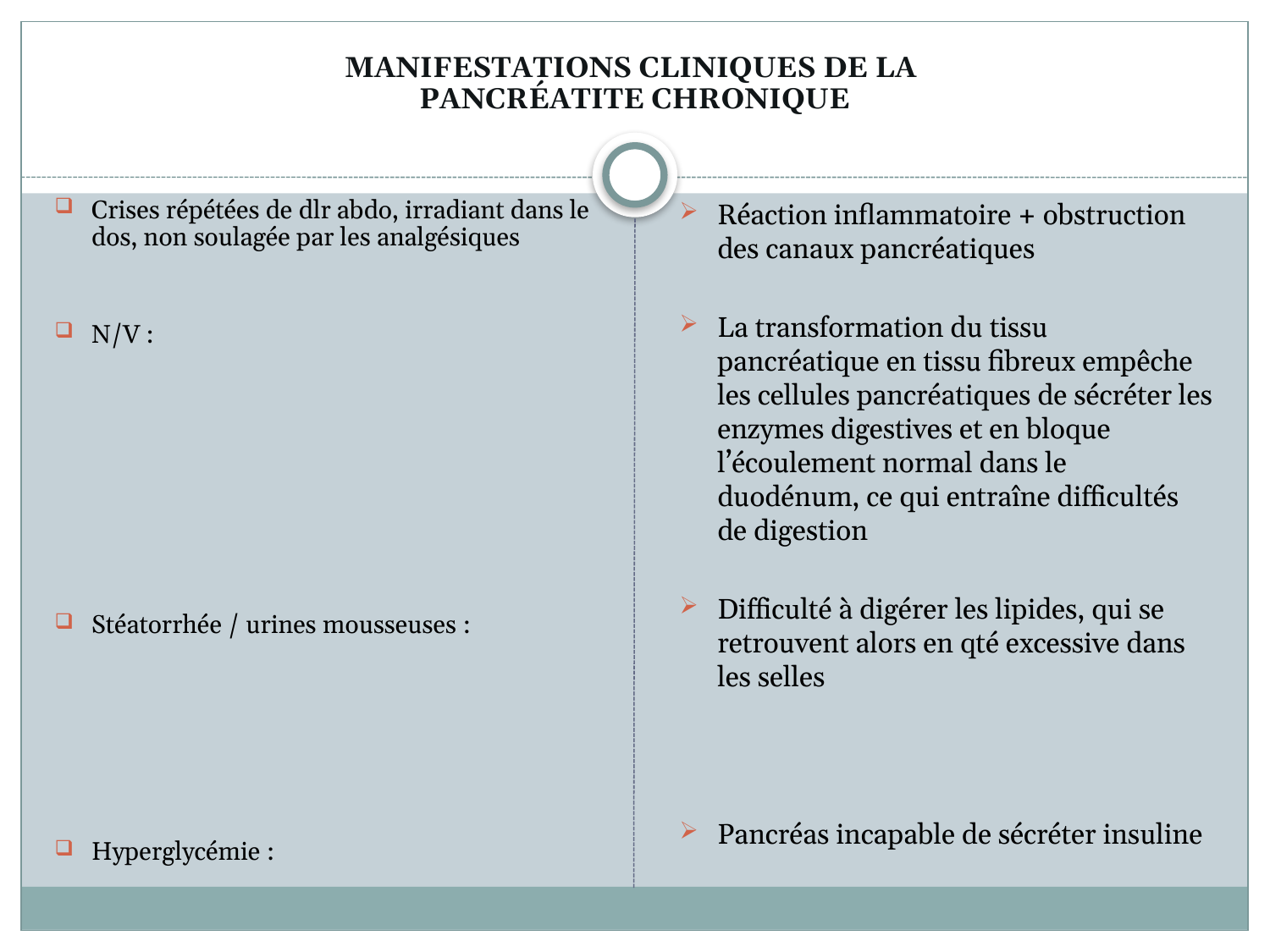

# MANIFESTATIONS CLINIQUES DE LA PANCRÉATITE CHRONIQUE
Crises répétées de dlr abdo, irradiant dans le dos, non soulagée par les analgésiques

N/V :

Stéatorrhée / urines mousseuses :

Hyperglycémie :

Réaction inflammatoire + obstruction des canaux pancréatiques

La transformation du tissu pancréatique en tissu fibreux empêche les cellules pancréatiques de sécréter les enzymes digestives et en bloque l’écoulement normal dans le duodénum, ce qui entraîne difficultés de digestion

Difficulté à digérer les lipides, qui se retrouvent alors en qté excessive dans les selles

Pancréas incapable de sécréter insuline